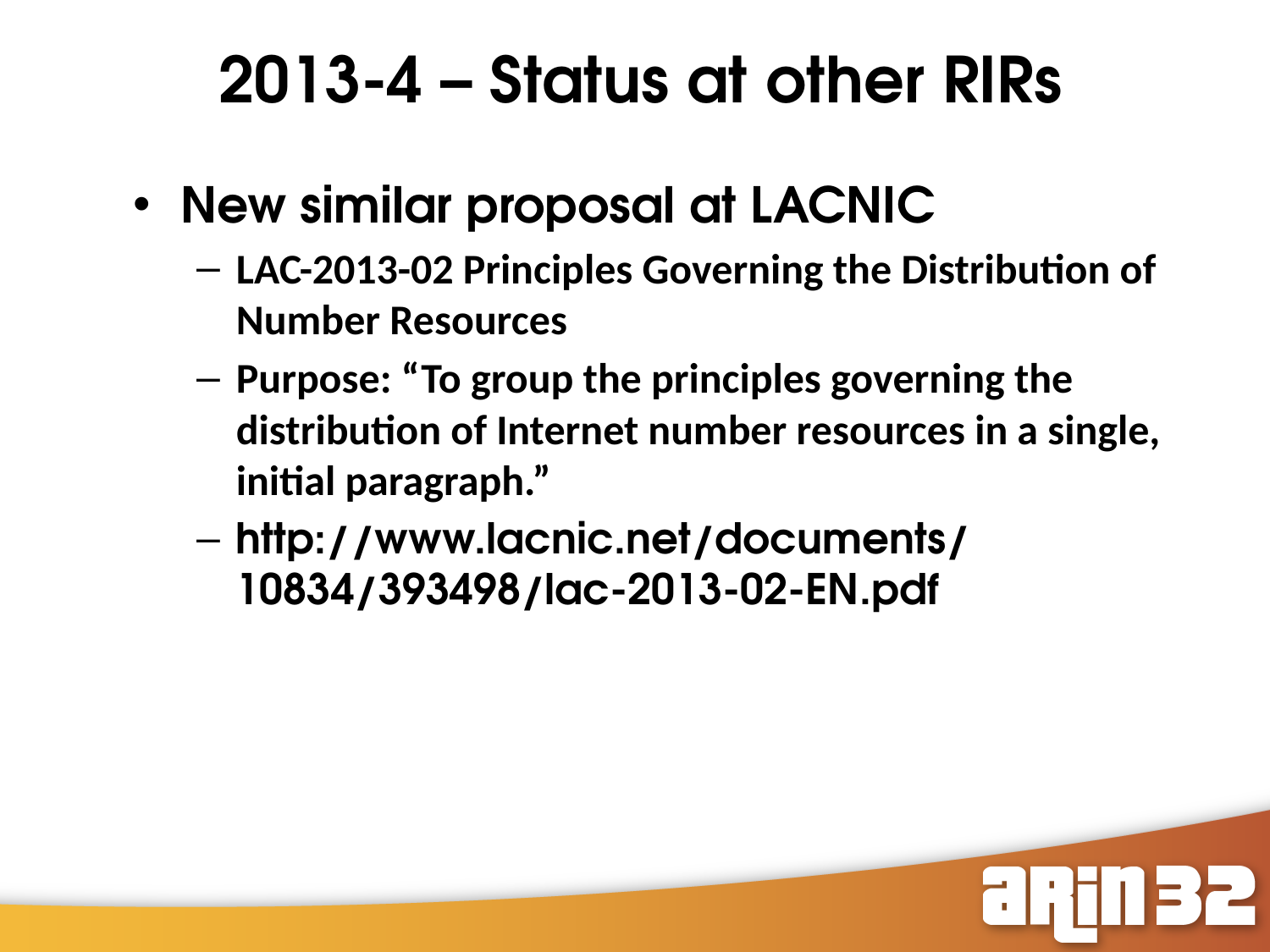

2013-4 – Status at other RIRs
4
New similar proposal at LACNIC
LAC-2013-02 Principles Governing the Distribution of Number Resources
Purpose: “To group the principles governing the distribution of Internet number resources in a single, initial paragraph.”
http://www.lacnic.net/documents/10834/393498/lac-2013-02-EN.pdf